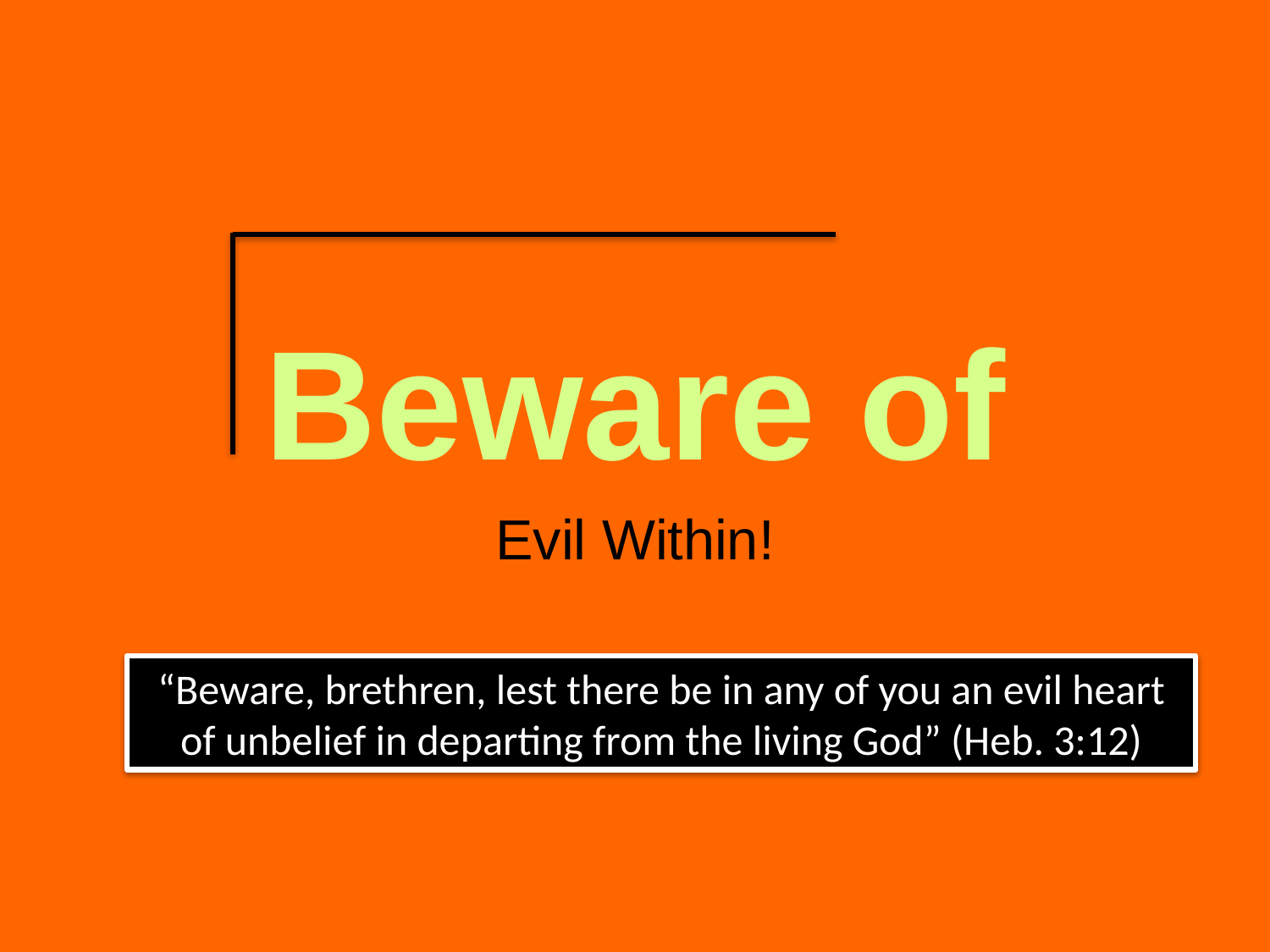

# Beware of
Evil Within!
“Beware, brethren, lest there be in any of you an evil heart of unbelief in departing from the living God” (Heb. 3:12)